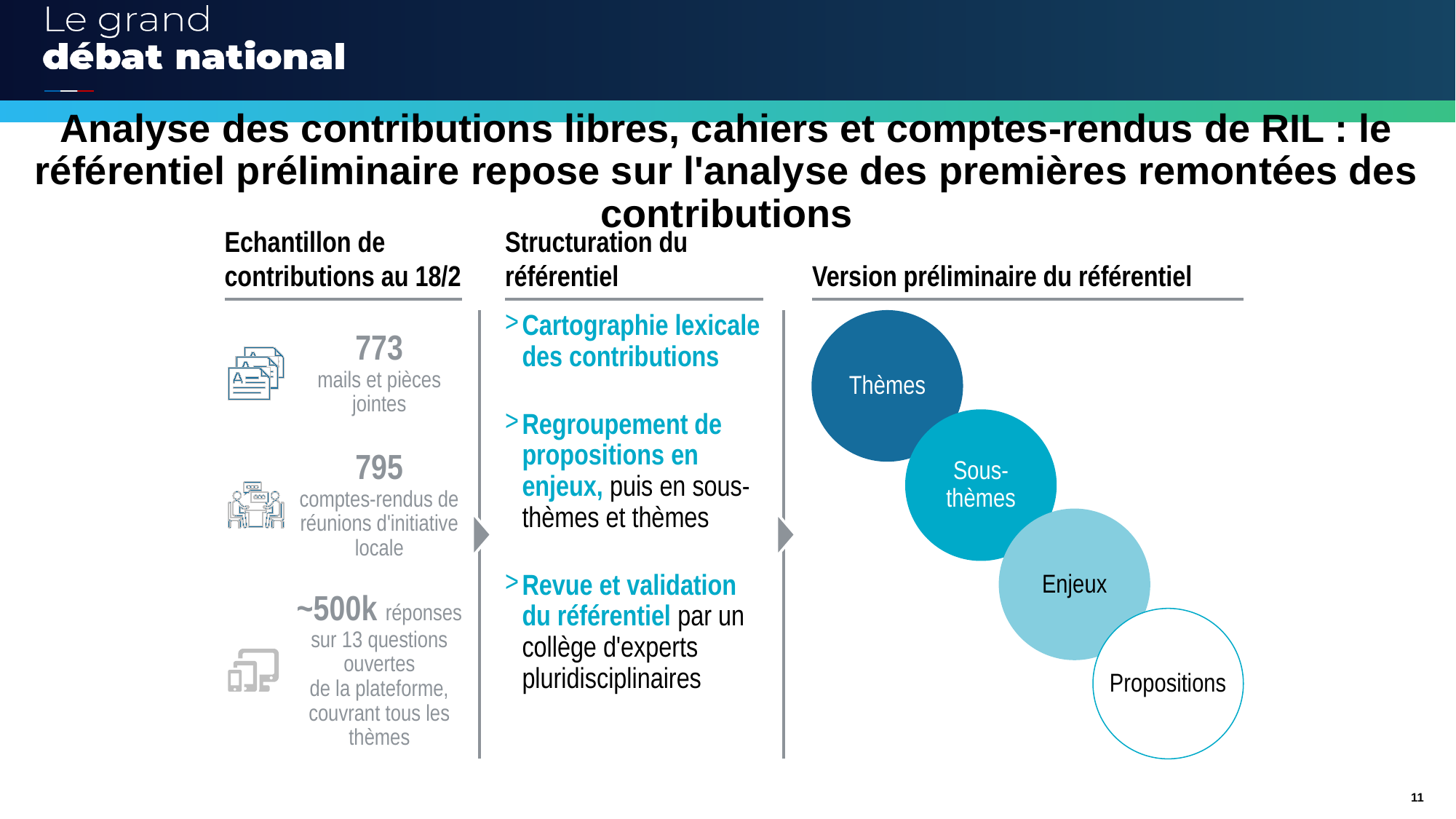

# Analyse des contributions libres, cahiers et comptes-rendus de RIL : le référentiel préliminaire repose sur l'analyse des premières remontées des contributions
Echantillon de contributions au 18/2
Structuration du référentiel
Version préliminaire du référentiel

Thèmes
Cartographie lexicale des contributions
Regroupement de propositions en enjeux, puis en sous-thèmes et thèmes
Revue et validation du référentiel par un collège d'experts pluridisciplinaires
773
mails et pièces jointes

Sous-thèmes
795
comptes-rendus de réunions d'initiative locale

Enjeux
Propositions
~500k réponses sur 13 questions ouvertes
de la plateforme, couvrant tous les thèmes

11